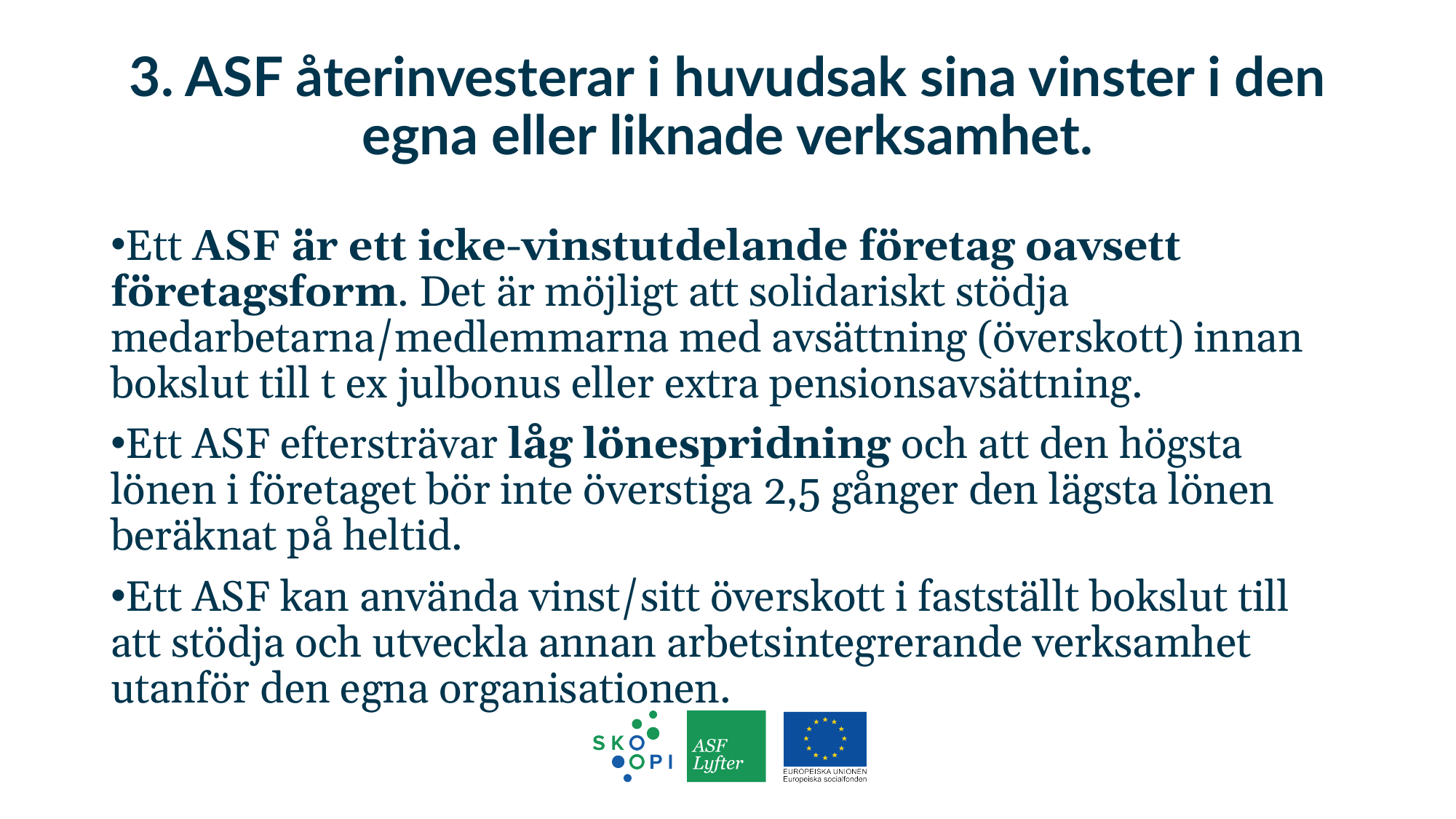

# 3. ASF återinvesterar i huvudsak sina vinster i den egna eller liknade verksamhet.
Ett ASF är ett icke-vinstutdelande företag oavsett företagsform. Det är möjligt att solidariskt stödja medarbetarna/medlemmarna med avsättning (överskott) innan bokslut till t ex julbonus eller extra pensionsavsättning.
Ett ASF eftersträvar låg lönespridning och att den högsta lönen i företaget bör inte överstiga 2,5 gånger den lägsta lönen beräknat på heltid.
Ett ASF kan använda vinst/sitt överskott i fastställt bokslut till att stödja och utveckla annan arbetsintegrerande verksamhet utanför den egna organisationen.